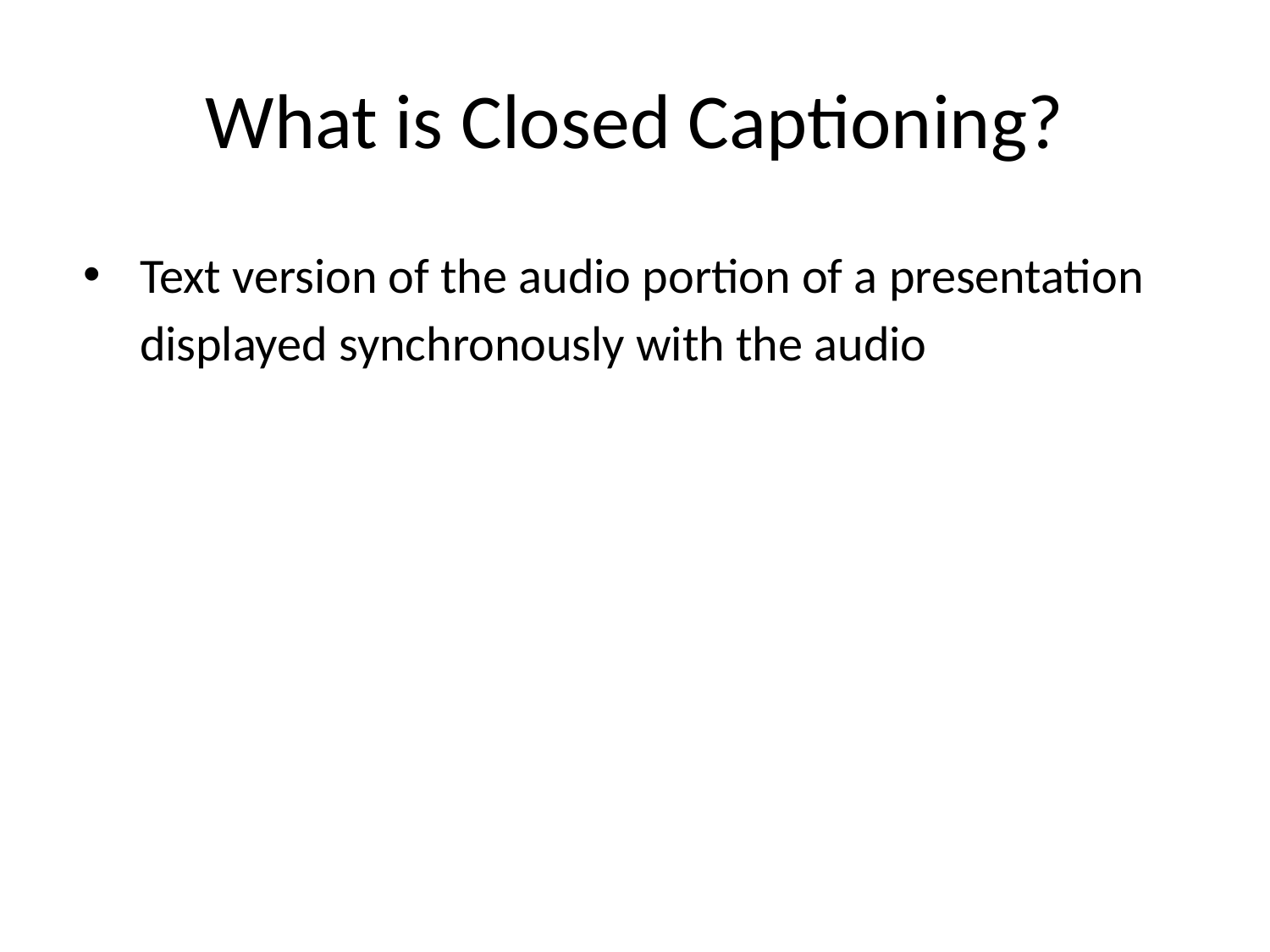

# What is Closed Captioning?
Text version of the audio portion of a presentation displayed synchronously with the audio